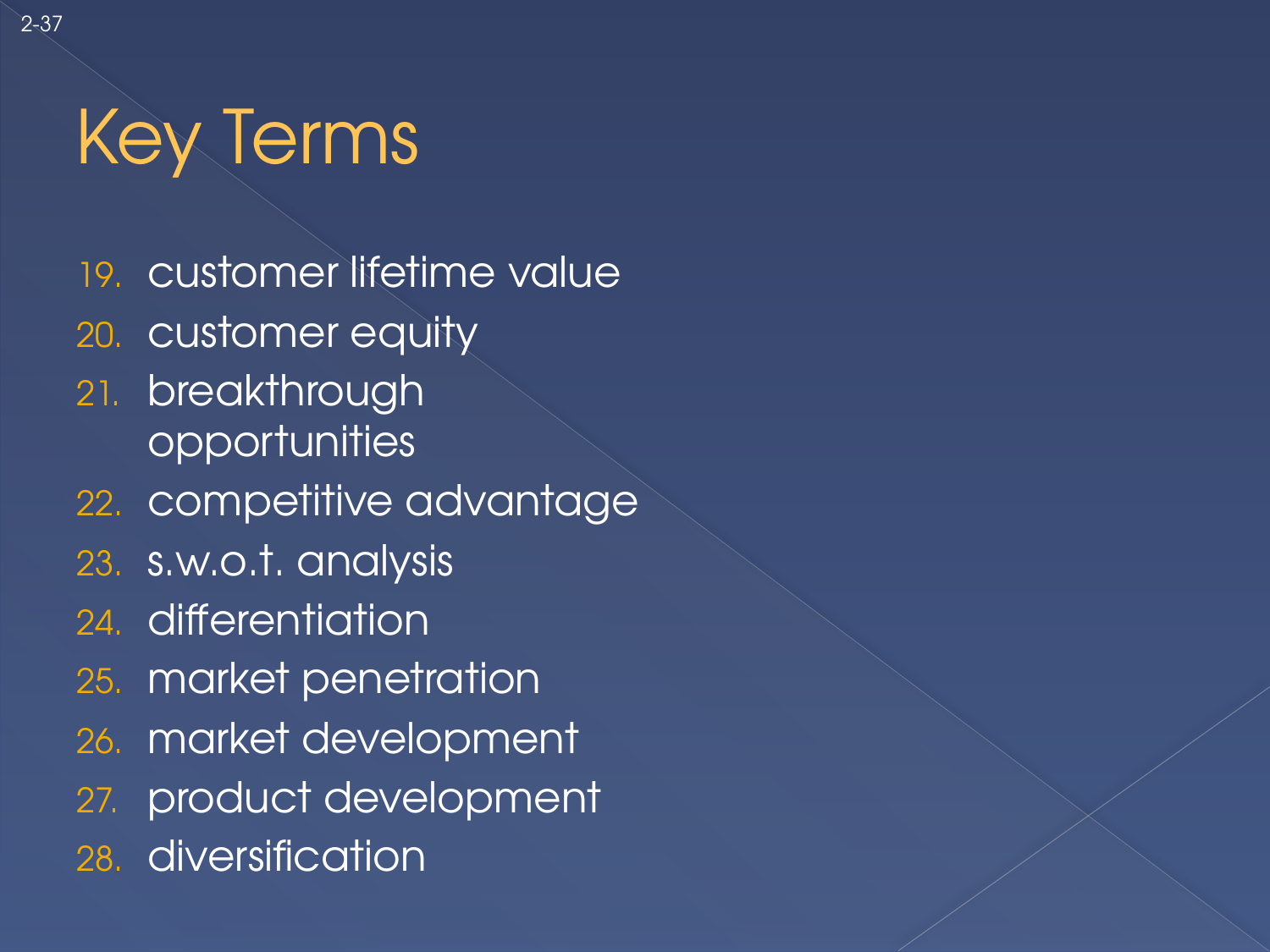

2-37
# Key Terms
customer lifetime value
customer equity
breakthrough opportunities
competitive advantage
s.w.o.t. analysis
differentiation
market penetration
market development
product development
diversification